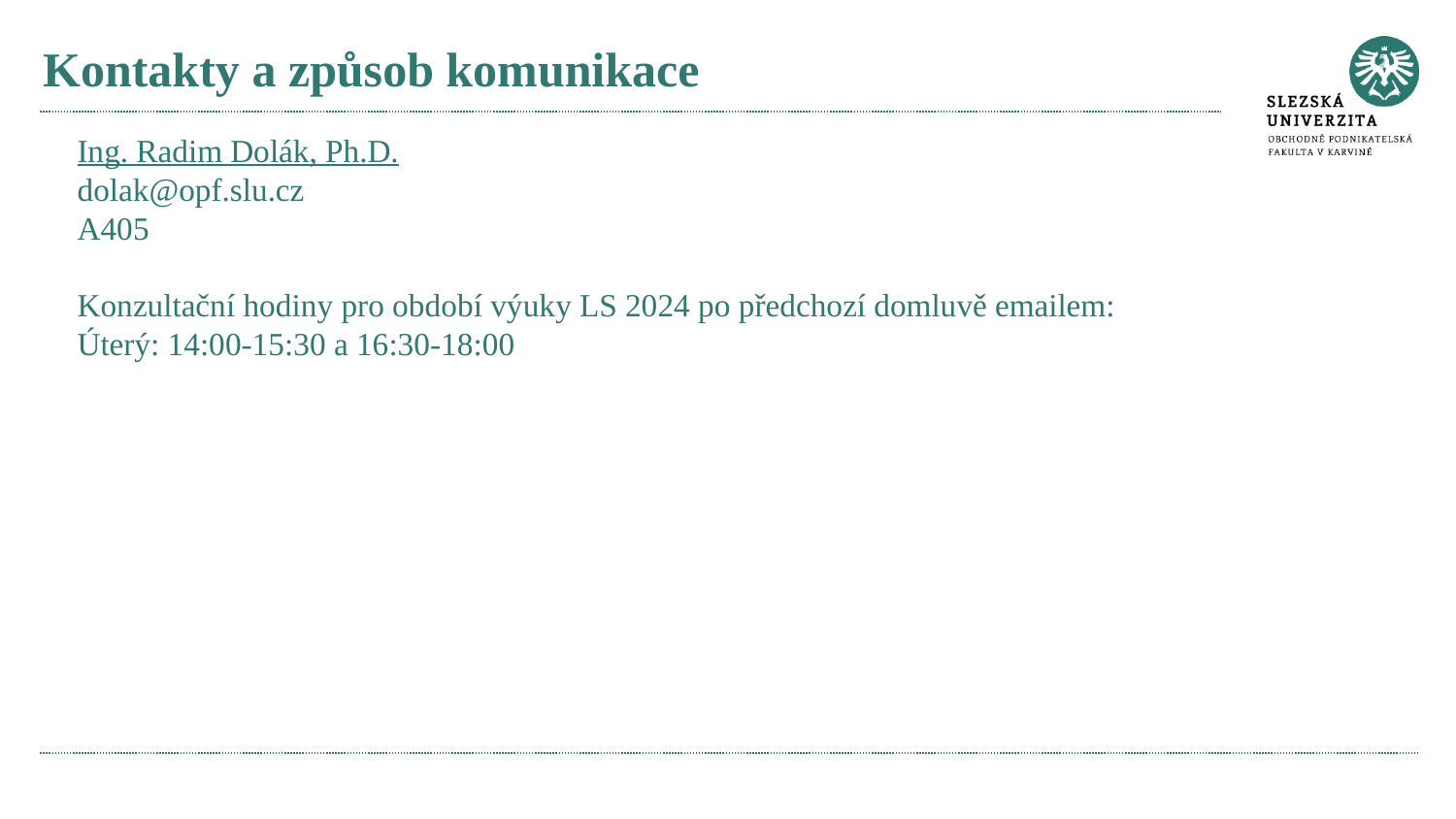

# Kontakty a způsob komunikace
Ing. Radim Dolák, Ph.D.
dolak@opf.slu.cz
A405

Konzultační hodiny pro období výuky LS 2024 po předchozí domluvě emailem:
Úterý: 14:00-15:30 a 16:30-18:00